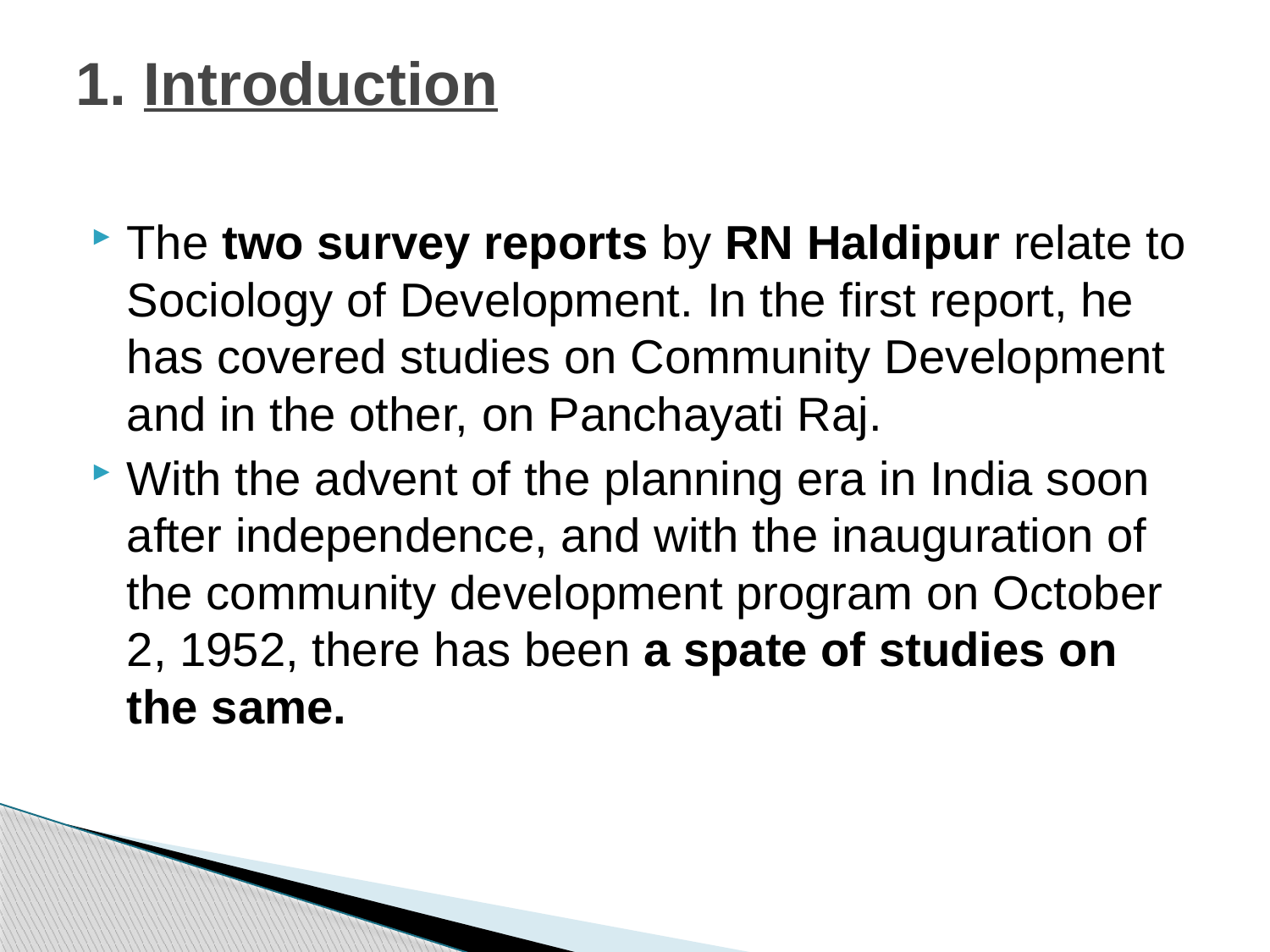

# 1. Introduction
The two survey reports by RN Haldipur relate to Sociology of Development. In the first report, he has covered studies on Community Development and in the other, on Panchayati Raj.
With the advent of the planning era in India soon after independence, and with the inauguration of the community development program on October 2, 1952, there has been a spate of studies on the same.